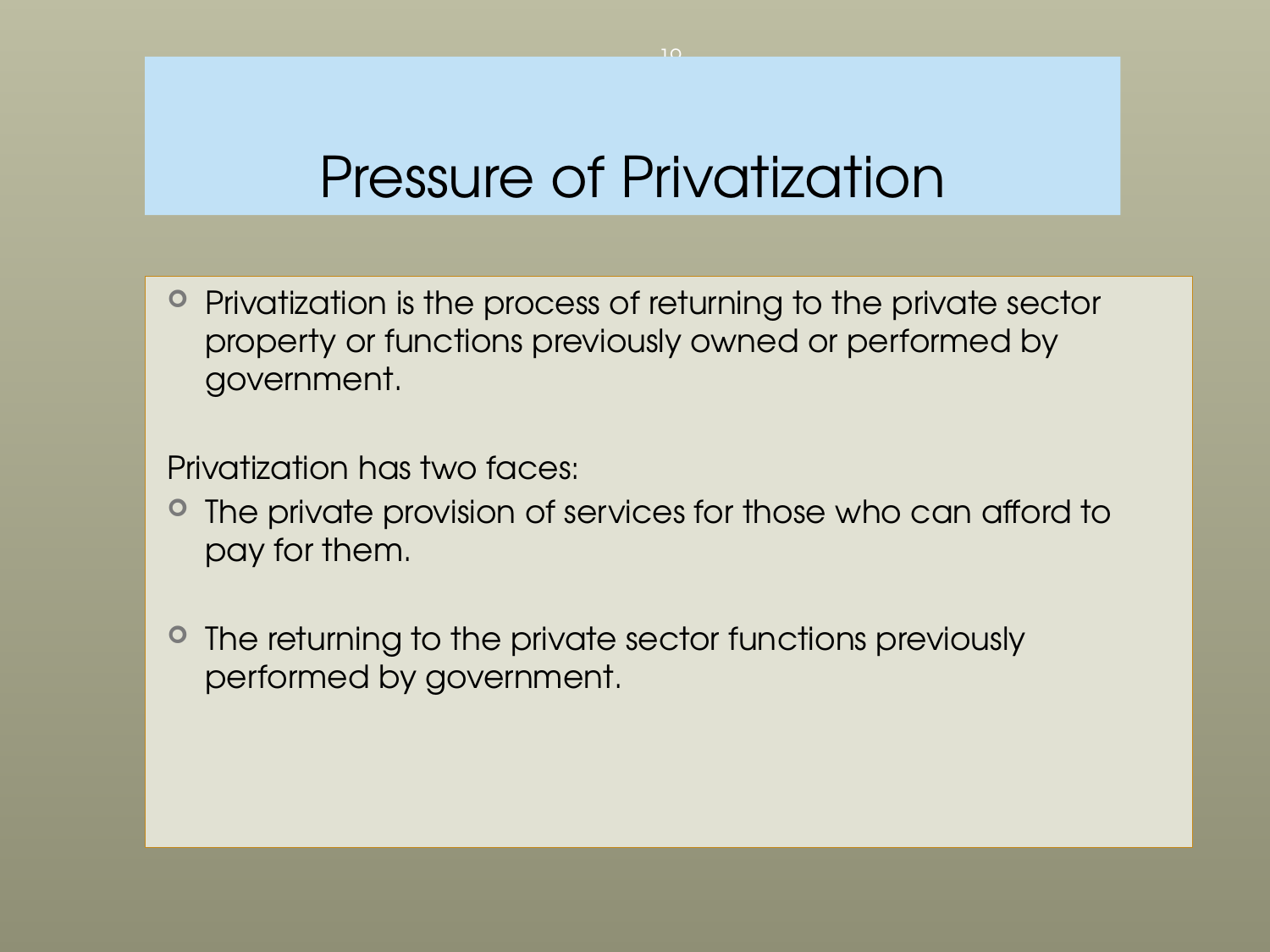

19
# Pressure of Privatization
Privatization is the process of returning to the private sector property or functions previously owned or performed by government.

Privatization has two faces:
The private provision of services for those who can afford to pay for them.

The returning to the private sector functions previously performed by government.